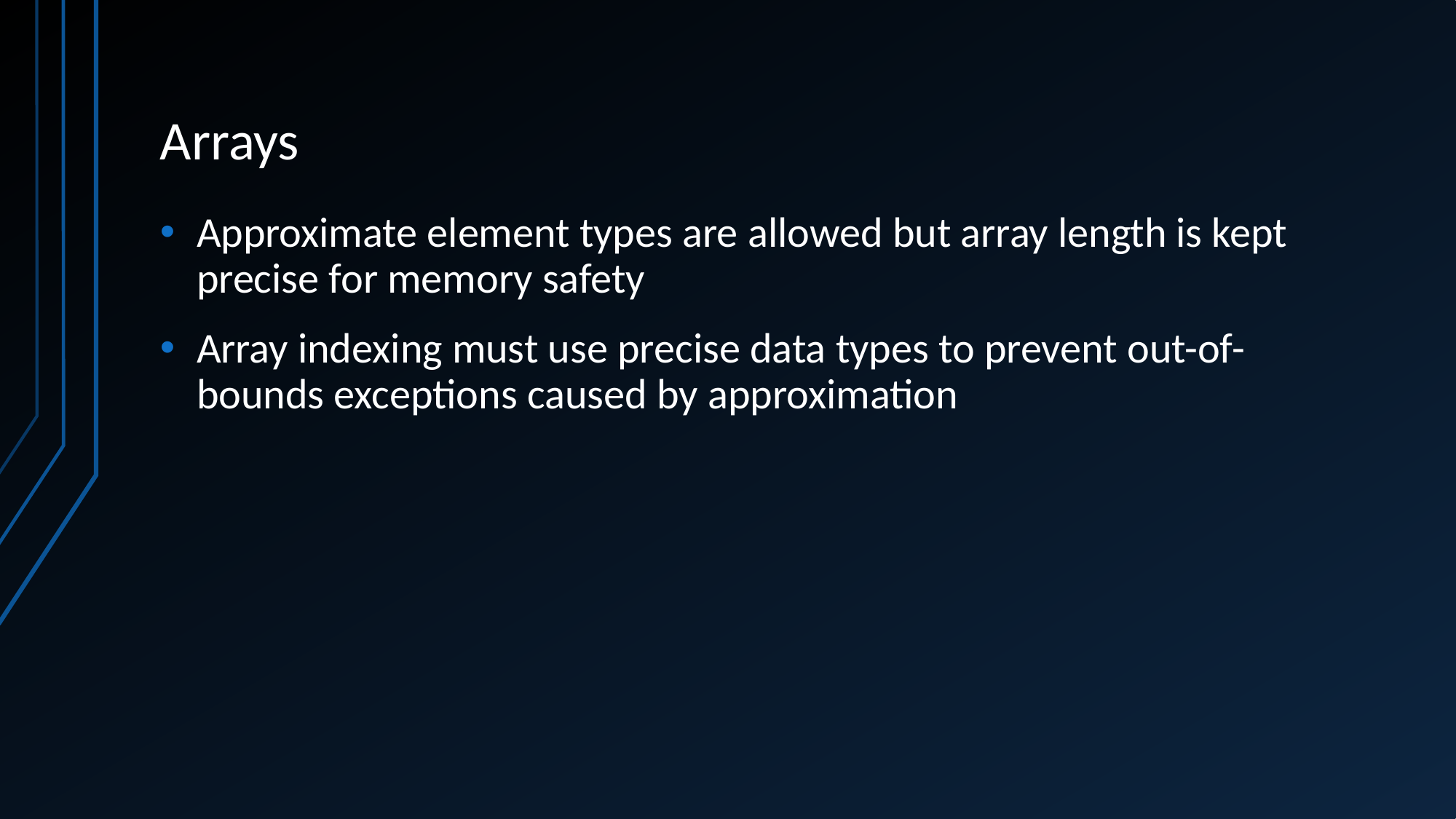

# Arrays
Approximate element types are allowed but array length is kept precise for memory safety
Array indexing must use precise data types to prevent out-of-bounds exceptions caused by approximation